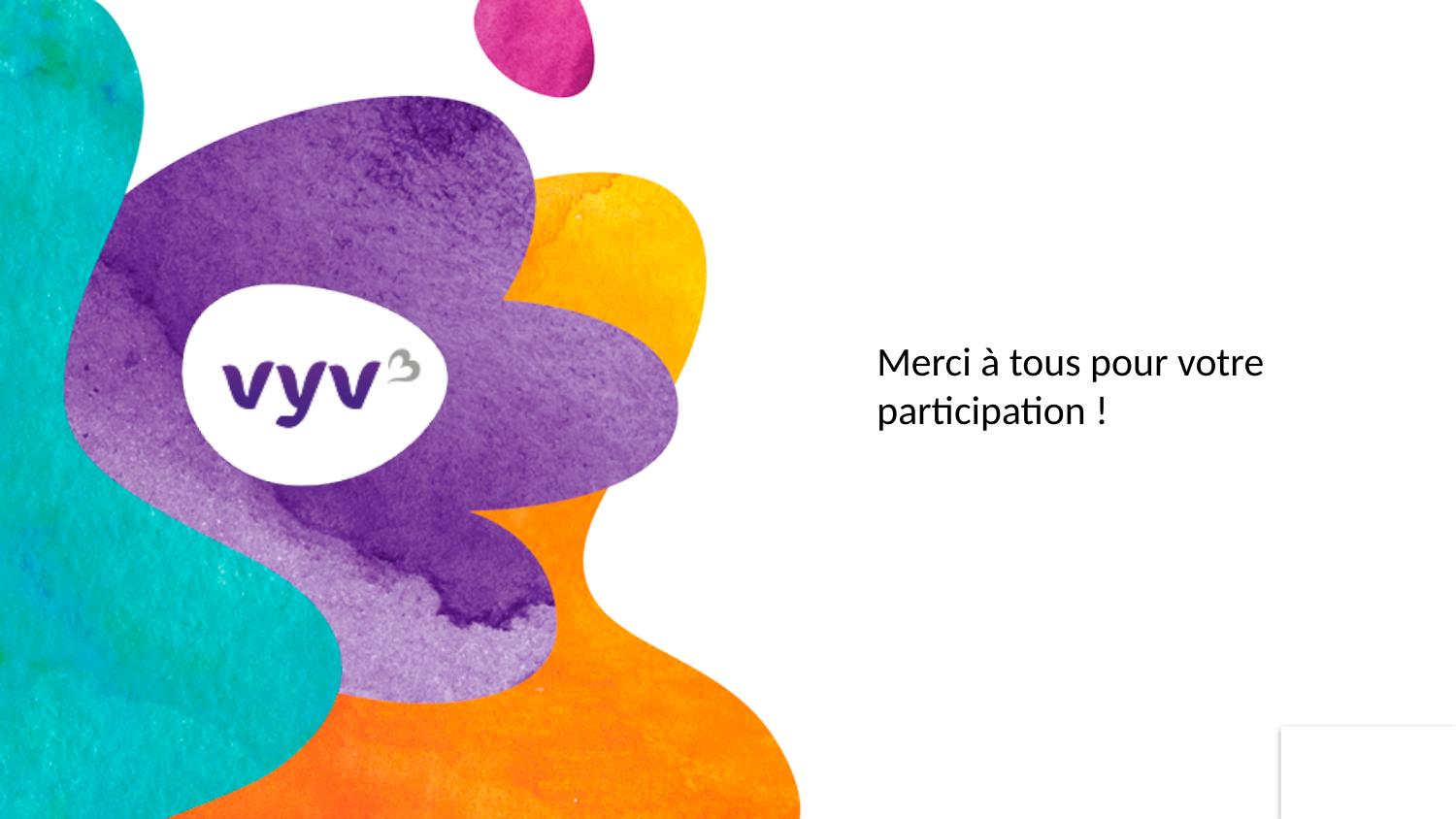

Merci à tous pour votre participation !
27